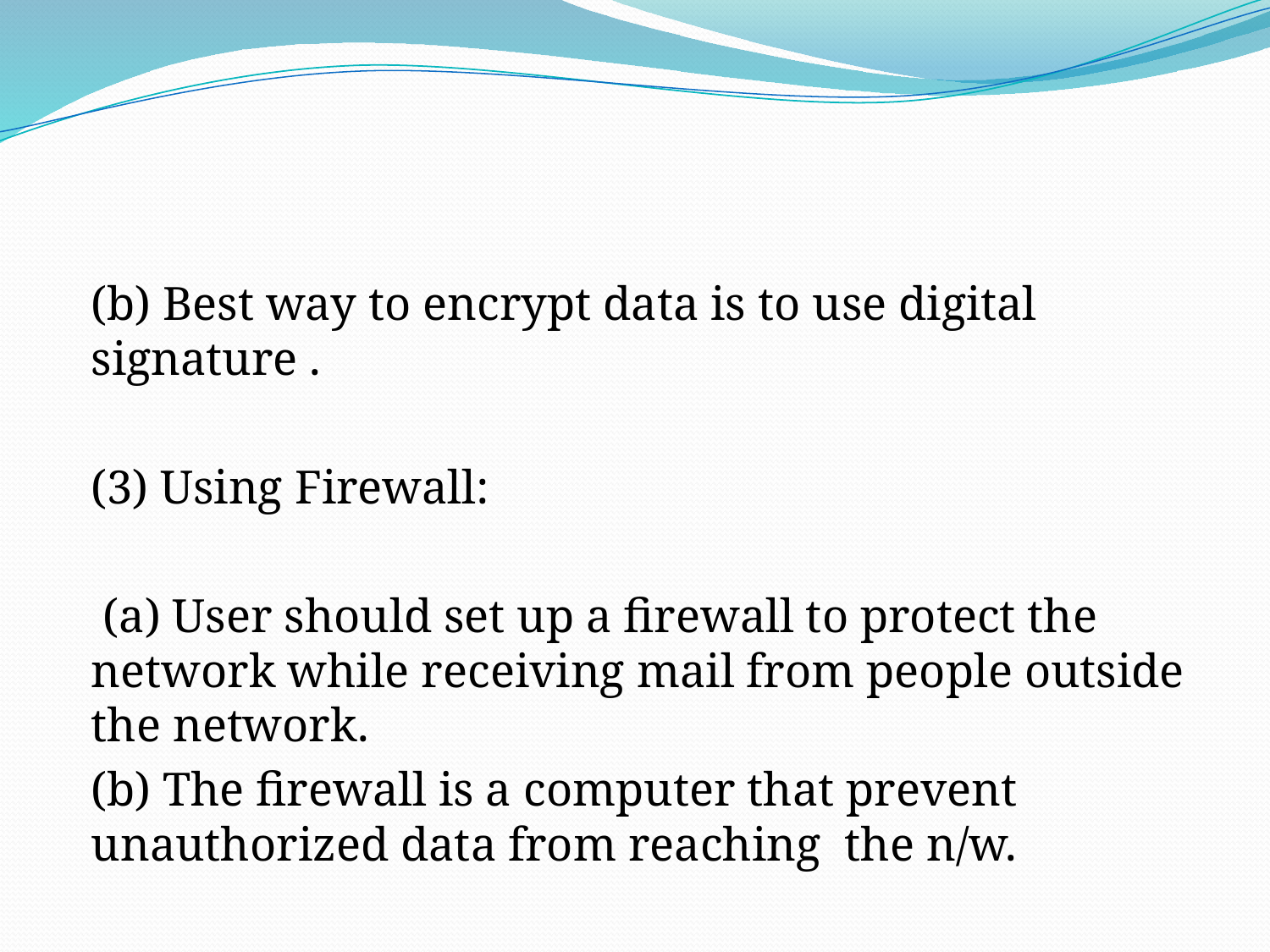

#
(b) Best way to encrypt data is to use digital signature .

(3) Using Firewall:

 (a) User should set up a firewall to protect the network while receiving mail from people outside the network.
(b) The firewall is a computer that prevent unauthorized data from reaching  the n/w.